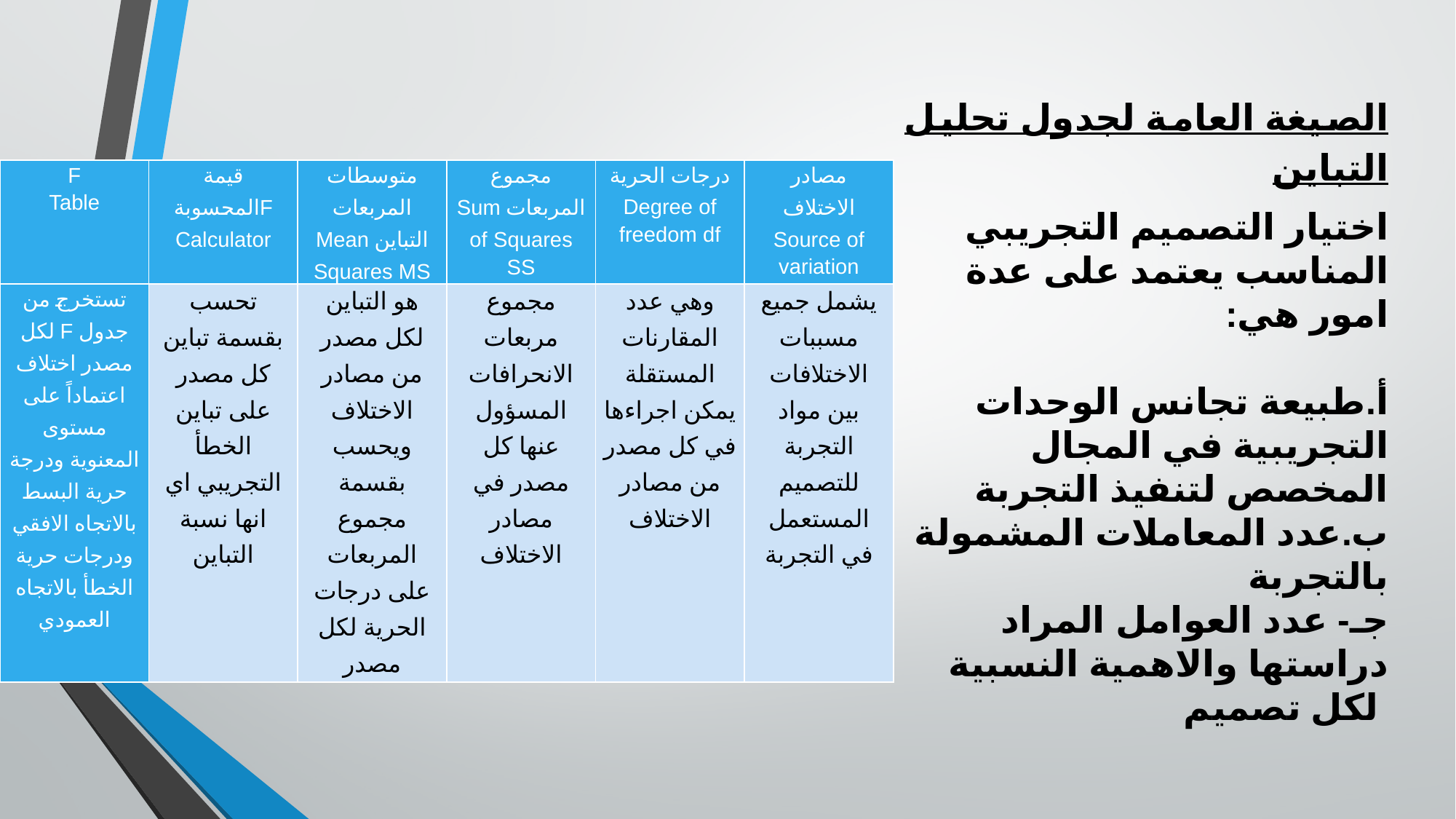

الصيغة العامة لجدول تحليل التباين
اختيار التصميم التجريبي المناسب يعتمد على عدة امور هي:

أ.طبيعة تجانس الوحدات التجريبية في المجال المخصص لتنفيذ التجربة
ب.عدد المعاملات المشمولة بالتجربة
جـ- عدد العوامل المراد دراستها والاهمية النسبية لكل تصميم

| F Table | قيمة Fالمحسوبة Calculator | متوسطات المربعات التباين Mean Squares MS | مجموع المربعات Sum of Squares SS | درجات الحرية Degree of freedom df | مصادر الاختلاف Source of variation |
| --- | --- | --- | --- | --- | --- |
| تستخرج من جدول F لكل مصدر اختلاف اعتماداً على مستوى المعنوية ودرجة حرية البسط بالاتجاه الافقي ودرجات حرية الخطأ بالاتجاه العمودي | تحسب بقسمة تباين كل مصدر على تباين الخطأ التجريبي اي انها نسبة التباين | هو التباين لكل مصدر من مصادر الاختلاف ويحسب بقسمة مجموع المربعات على درجات الحرية لكل مصدر | مجموع مربعات الانحرافات المسؤول عنها كل مصدر في مصادر الاختلاف | وهي عدد المقارنات المستقلة يمكن اجراءها في كل مصدر من مصادر الاختلاف | يشمل جميع مسببات الاختلافات بين مواد التجربة للتصميم المستعمل في التجربة |